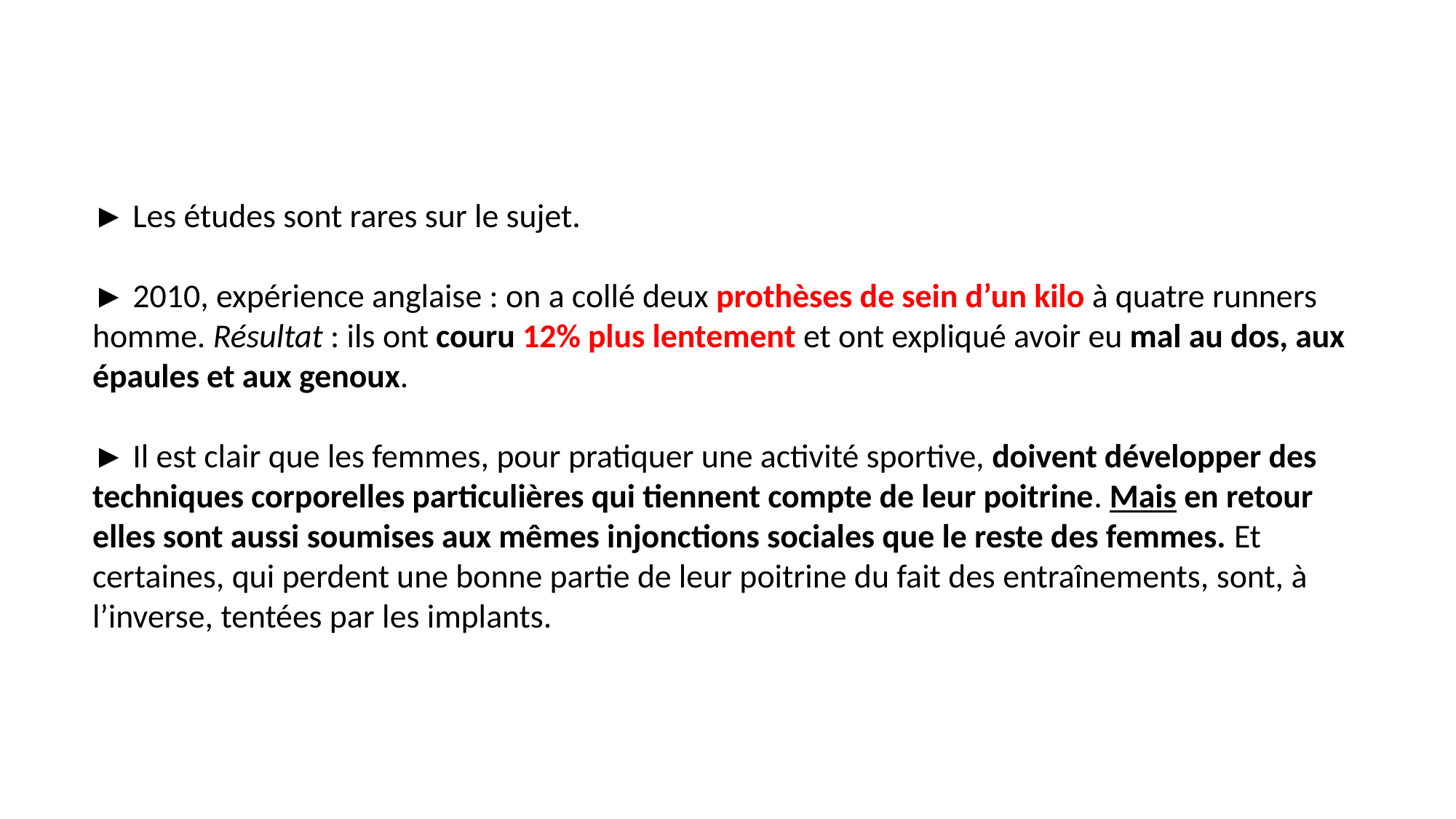

# ► Les études sont rares sur le sujet. ► 2010, expérience anglaise : on a collé deux prothèses de sein d’un kilo à quatre runners homme. Résultat : ils ont couru 12% plus lentement et ont expliqué avoir eu mal au dos, aux épaules et aux genoux. ► Il est clair que les femmes, pour pratiquer une activité sportive, doivent développer des techniques corporelles particulières qui tiennent compte de leur poitrine. Mais en retour elles sont aussi soumises aux mêmes injonctions sociales que le reste des femmes. Et certaines, qui perdent une bonne partie de leur poitrine du fait des entraînements, sont, à l’inverse, tentées par les implants.